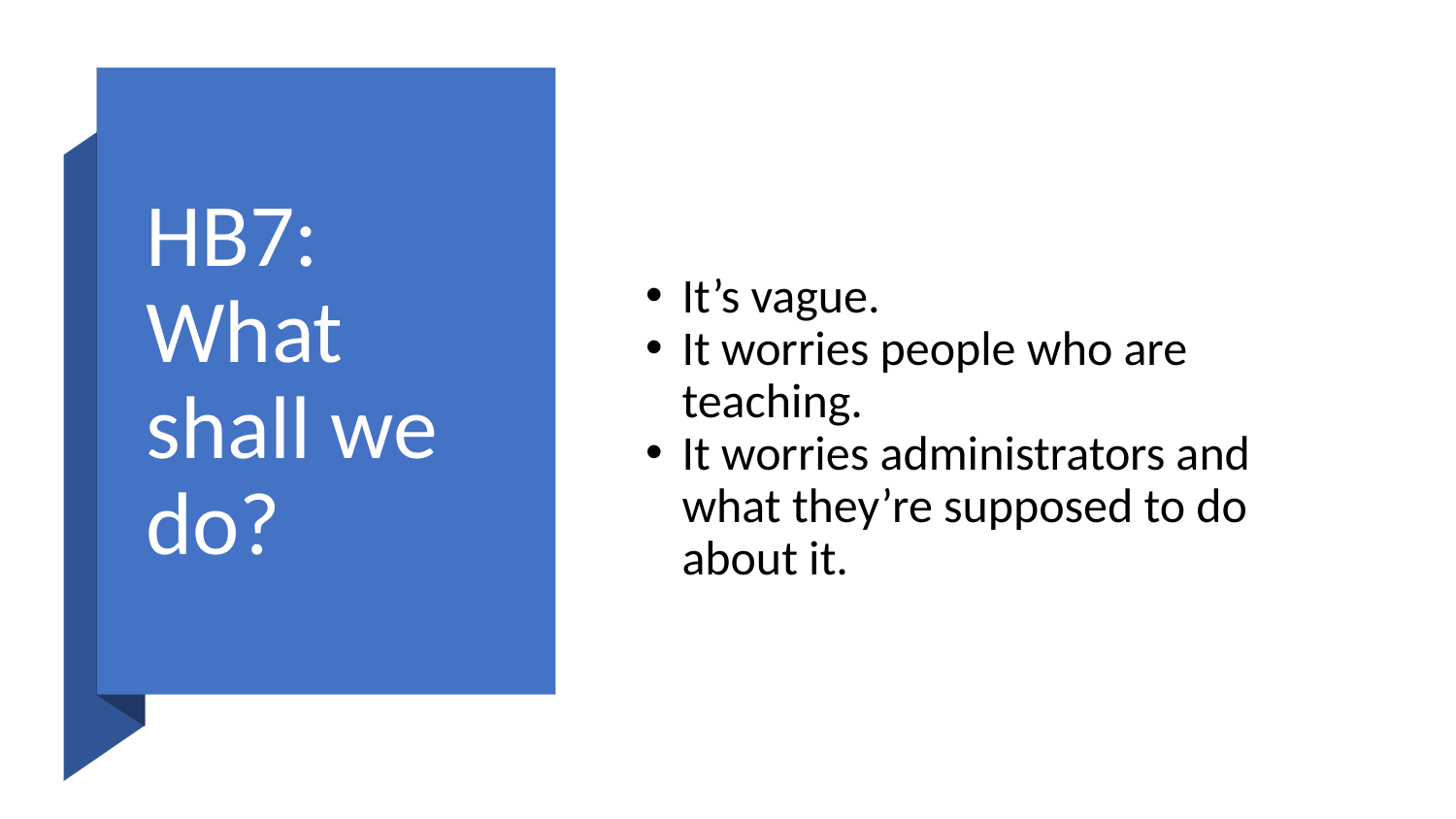

# HB7: What shall we do?
It’s vague.
It worries people who are teaching.
It worries administrators and what they’re supposed to do about it.